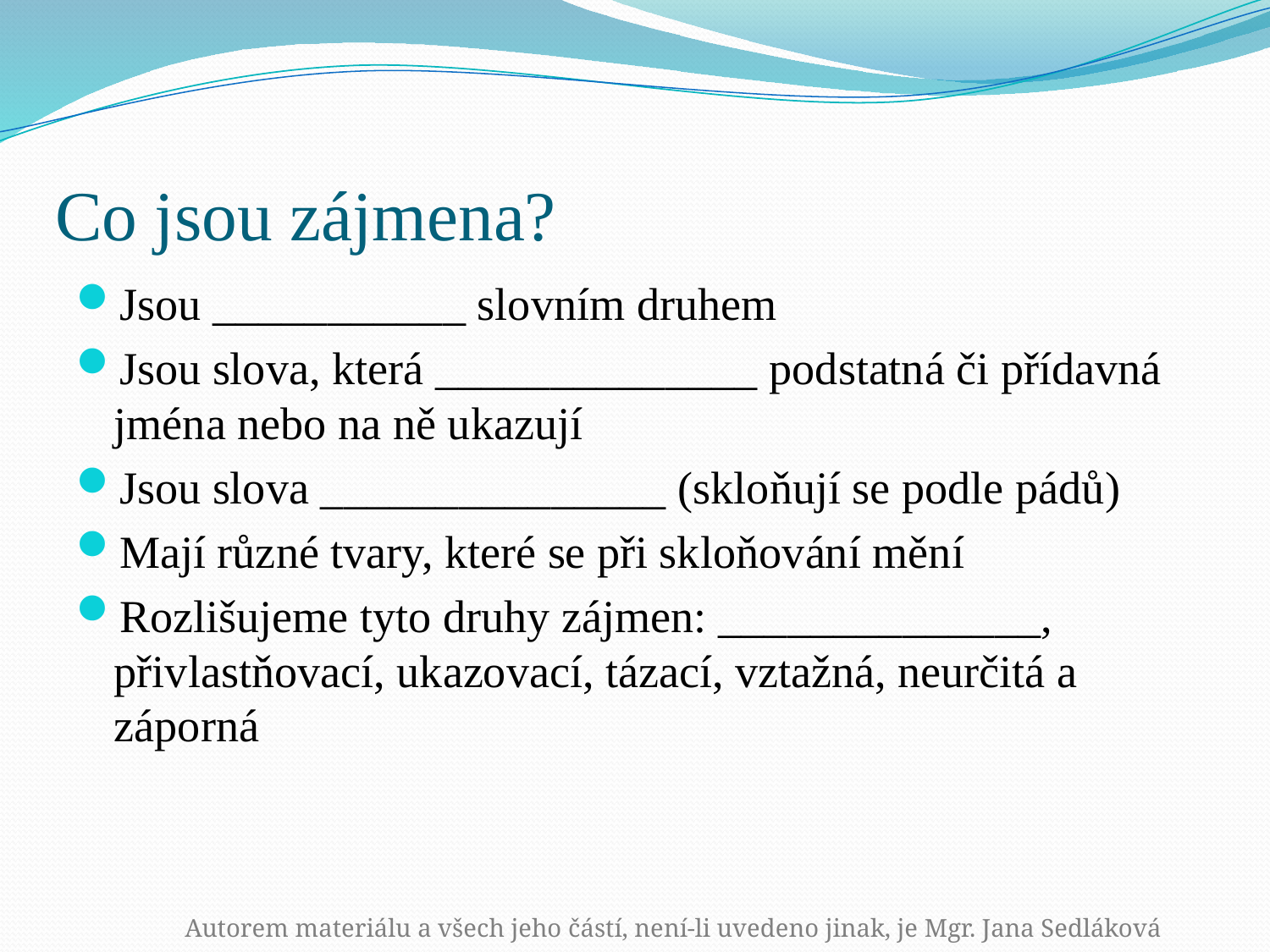

# Co jsou zájmena?
Jsou ___________ slovním druhem
Jsou slova, která ______________ podstatná či přídavná jména nebo na ně ukazují
Jsou slova _______________ (skloňují se podle pádů)
Mají různé tvary, které se při skloňování mění
Rozlišujeme tyto druhy zájmen: ______________, přivlastňovací, ukazovací, tázací, vztažná, neurčitá a záporná
Autorem materiálu a všech jeho částí, není-li uvedeno jinak, je Mgr. Jana Sedláková